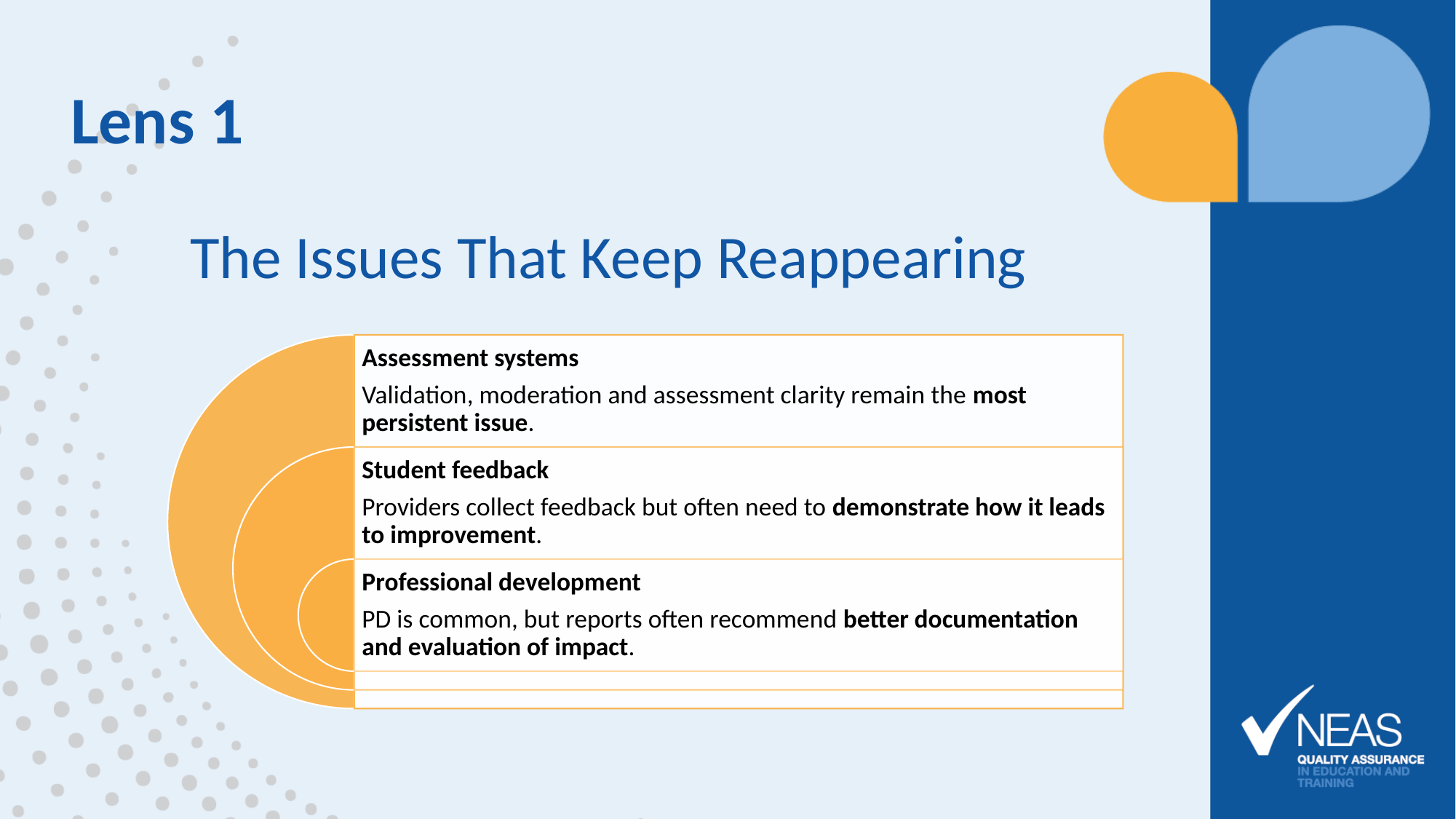

# Lens 1
The Issues That Keep Reappearing
Assessment systems
Validation, moderation and assessment clarity remain the most persistent issue.
Student feedback
Providers collect feedback but often need to demonstrate how it leads to improvement.
Professional development
PD is common, but reports often recommend better documentation and evaluation of impact.